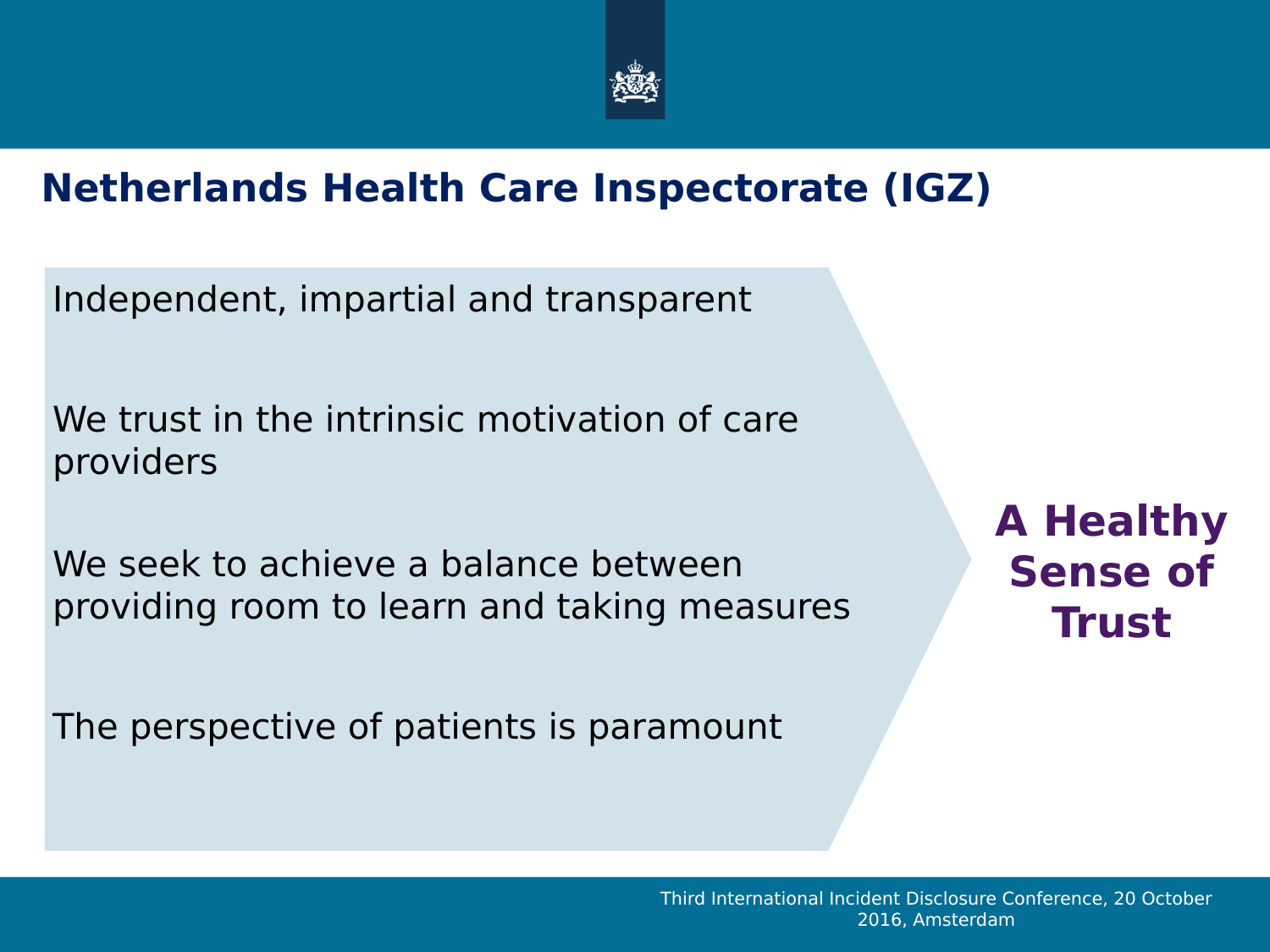

Netherlands Health Care Inspectorate (IGZ)

Independent, impartial and transparent

We trust in the intrinsic motivation of care providers
We seek to achieve a balance between providing room to learn and taking measures

The perspective of patients is paramount

A Healthy Sense of Trust
Third International Incident Disclosure Conference, 20 October 2016, Amsterdam